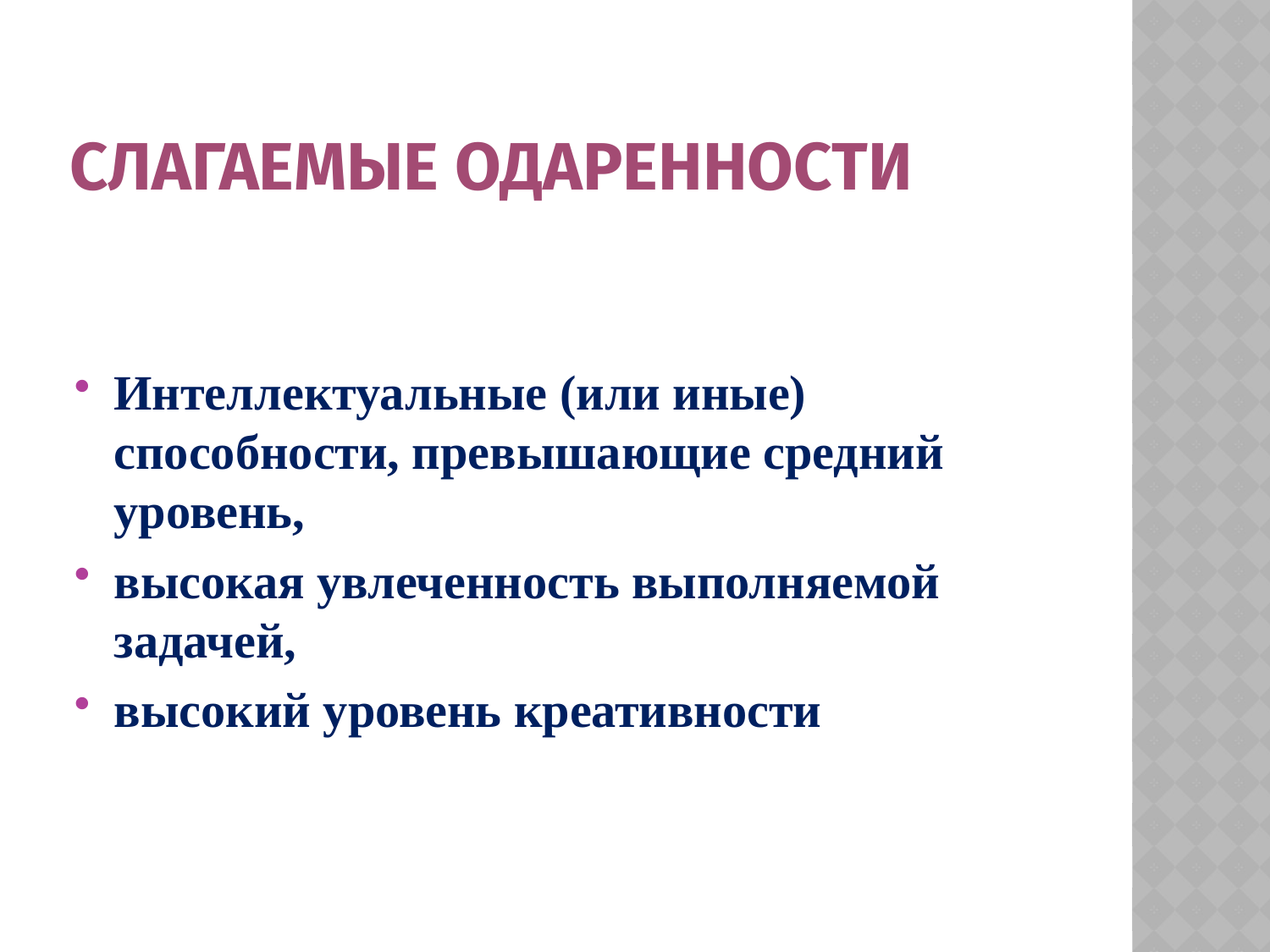

# Слагаемые одаренности

Интеллектуальные (или иные) способности, превышающие средний уровень,
высокая увлеченность выполняемой задачей,
высокий уровень креативности